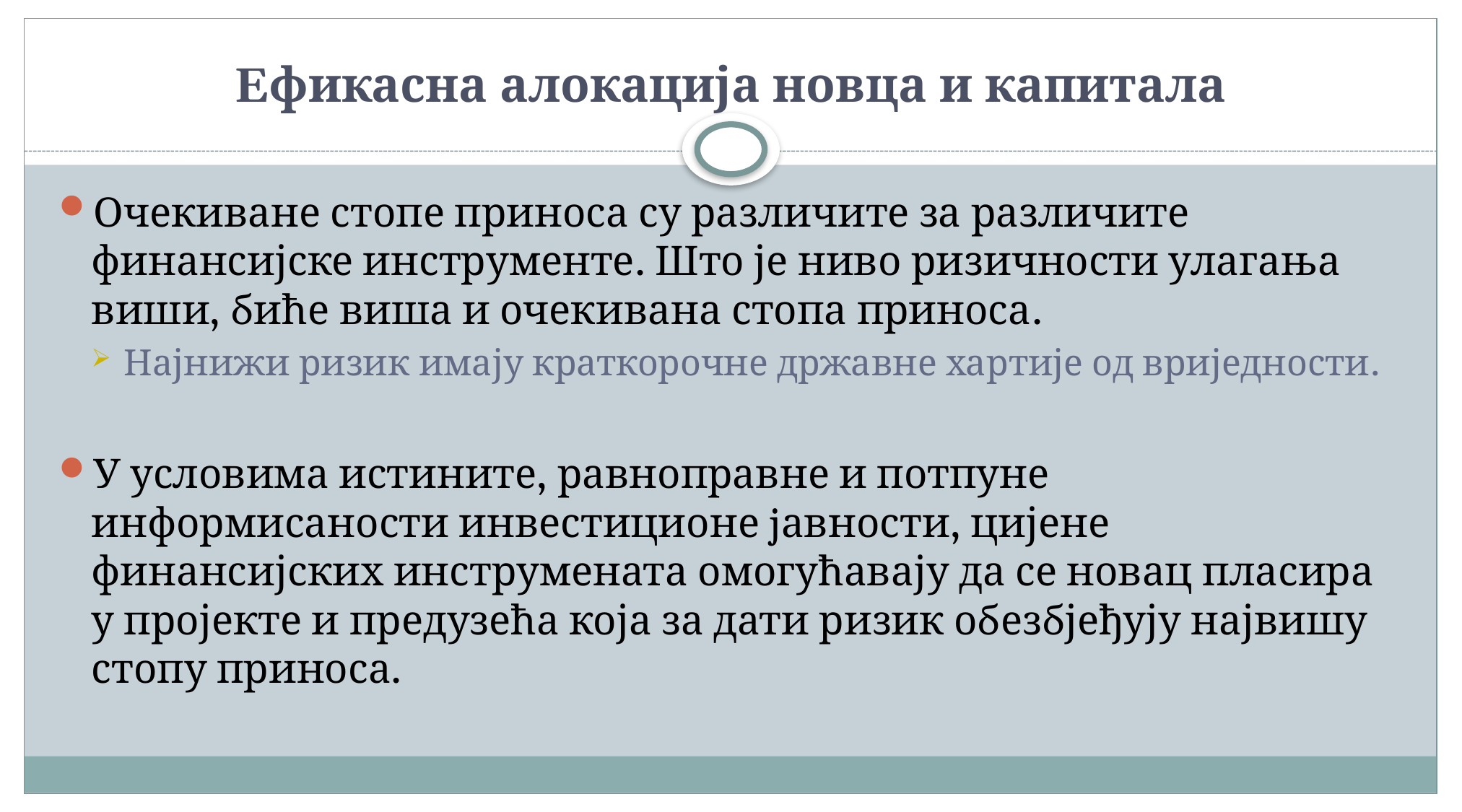

# Eфикасна алокација новца и капитала
Очекиване стопе приноса су различите за различите финансијске инструменте. Што је ниво ризичности улагања виши, биће виша и очекивана стопа приноса.
Најнижи ризик имају краткорочне државне хартије од вриједности.

У условима истините, равноправне и потпуне информисаности инвестиционе jавности, цијене финансијских инструмената омогућавају да се новац пласира у пројекте и предузећа која за дати ризик обезбјеђују највишу стопу приноса.